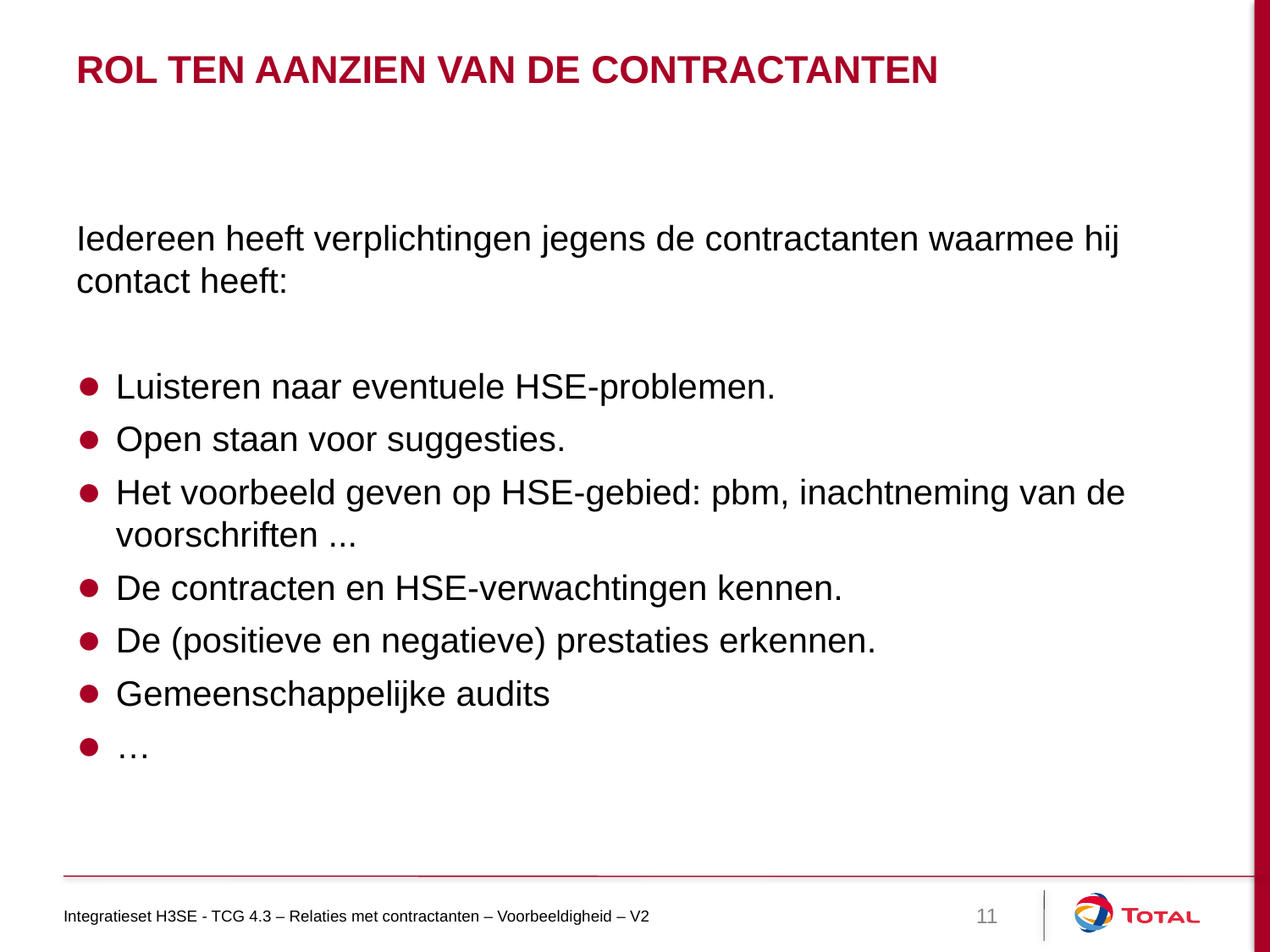

# Rol ten aanzien van de contractanten

Iedereen heeft verplichtingen jegens de contractanten waarmee hij contact heeft:

Luisteren naar eventuele HSE-problemen.
Open staan voor suggesties.
Het voorbeeld geven op HSE-gebied: pbm, inachtneming van de voorschriften ...
De contracten en HSE-verwachtingen kennen.
De (positieve en negatieve) prestaties erkennen.
Gemeenschappelijke audits
…
Integratieset H3SE - TCG 4.3 – Relaties met contractanten – Voorbeeldigheid – V2
11